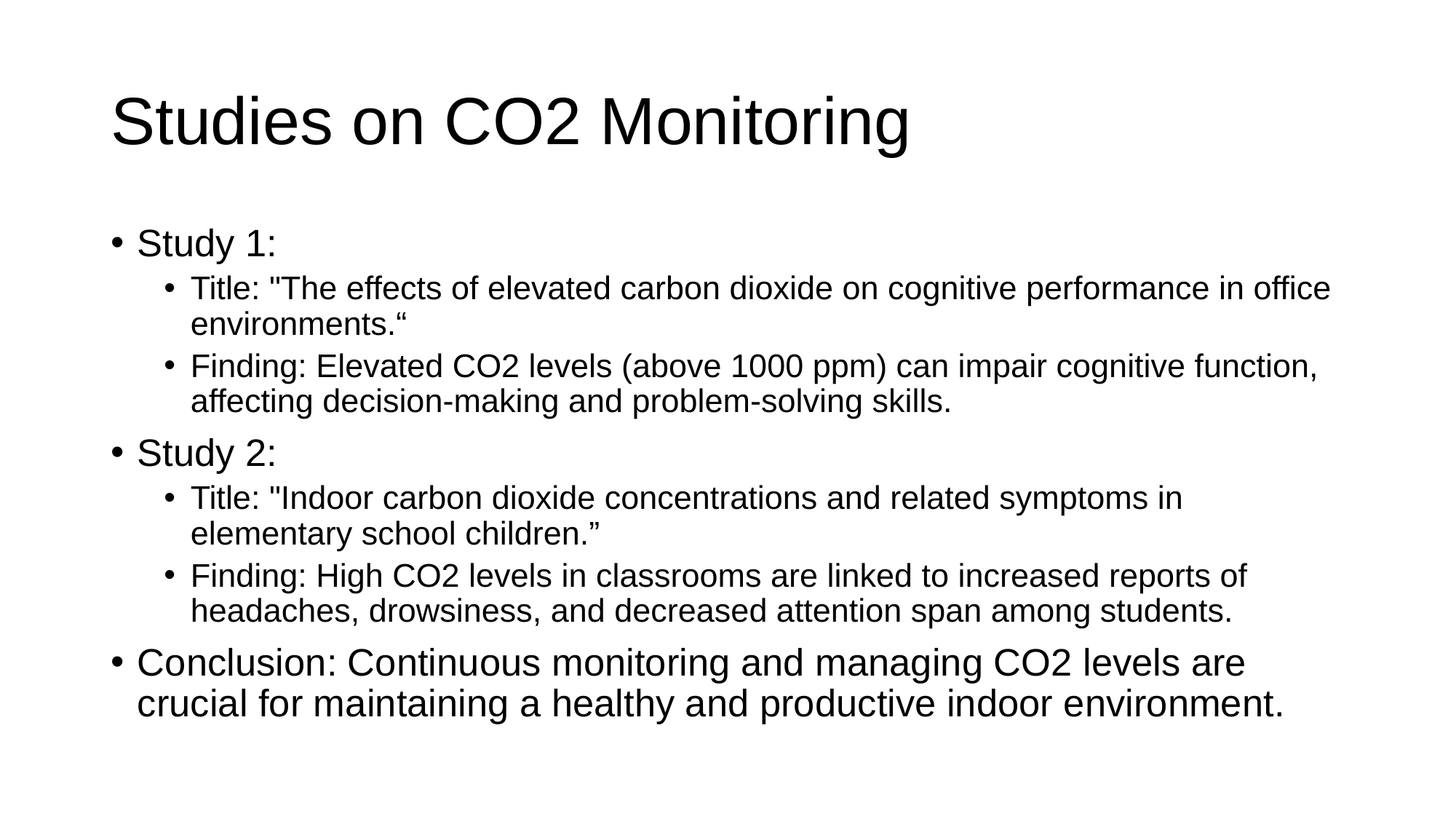

# Studies on CO2 Monitoring
Study 1:
Title: "The effects of elevated carbon dioxide on cognitive performance in office environments.“
Finding: Elevated CO2 levels (above 1000 ppm) can impair cognitive function, affecting decision-making and problem-solving skills.
Study 2:
Title: "Indoor carbon dioxide concentrations and related symptoms in elementary school children.”
Finding: High CO2 levels in classrooms are linked to increased reports of headaches, drowsiness, and decreased attention span among students.
Conclusion: Continuous monitoring and managing CO2 levels are crucial for maintaining a healthy and productive indoor environment.